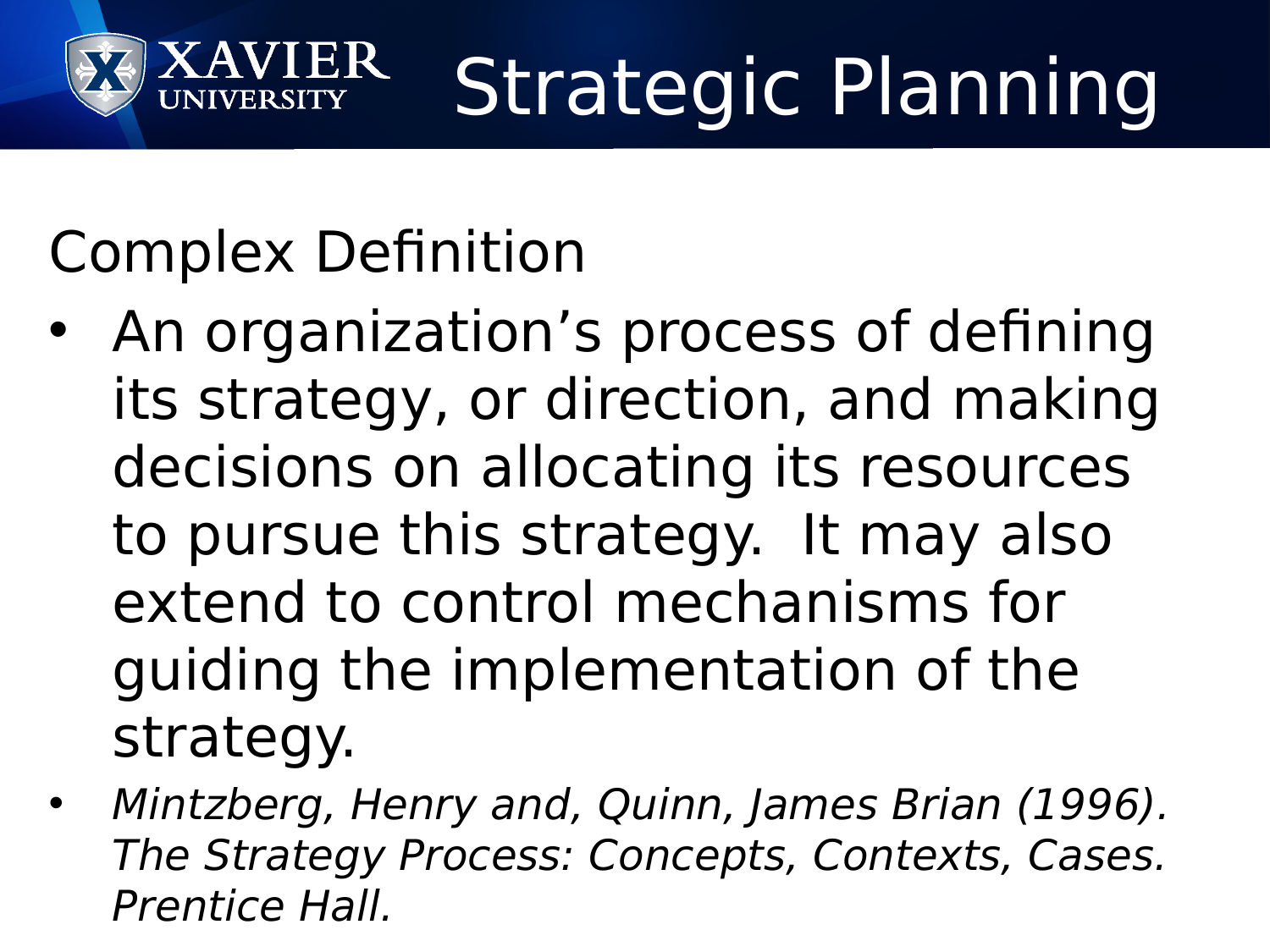

# Strategic Planning
Complex Definition
An organization’s process of defining its strategy, or direction, and making decisions on allocating its resources to pursue this strategy.  It may also extend to control mechanisms for guiding the implementation of the strategy.
Mintzberg, Henry and, Quinn, James Brian (1996). The Strategy Process: Concepts, Contexts, Cases.  Prentice Hall.